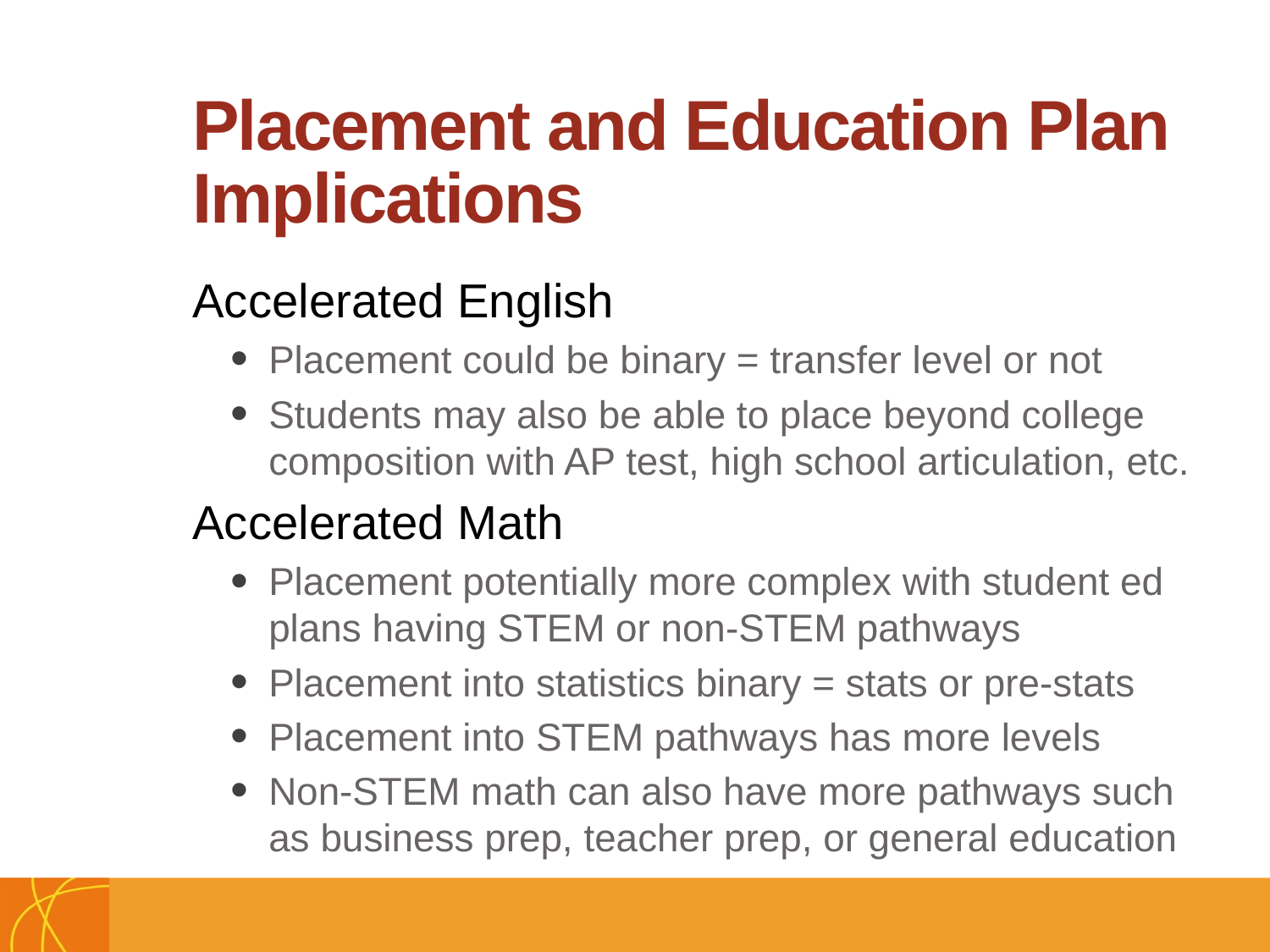

# Placement and Education Plan Implications
Accelerated English
Placement could be binary = transfer level or not
Students may also be able to place beyond college composition with AP test, high school articulation, etc.
Accelerated Math
Placement potentially more complex with student ed plans having STEM or non-STEM pathways
Placement into statistics binary = stats or pre-stats
Placement into STEM pathways has more levels
Non-STEM math can also have more pathways such as business prep, teacher prep, or general education